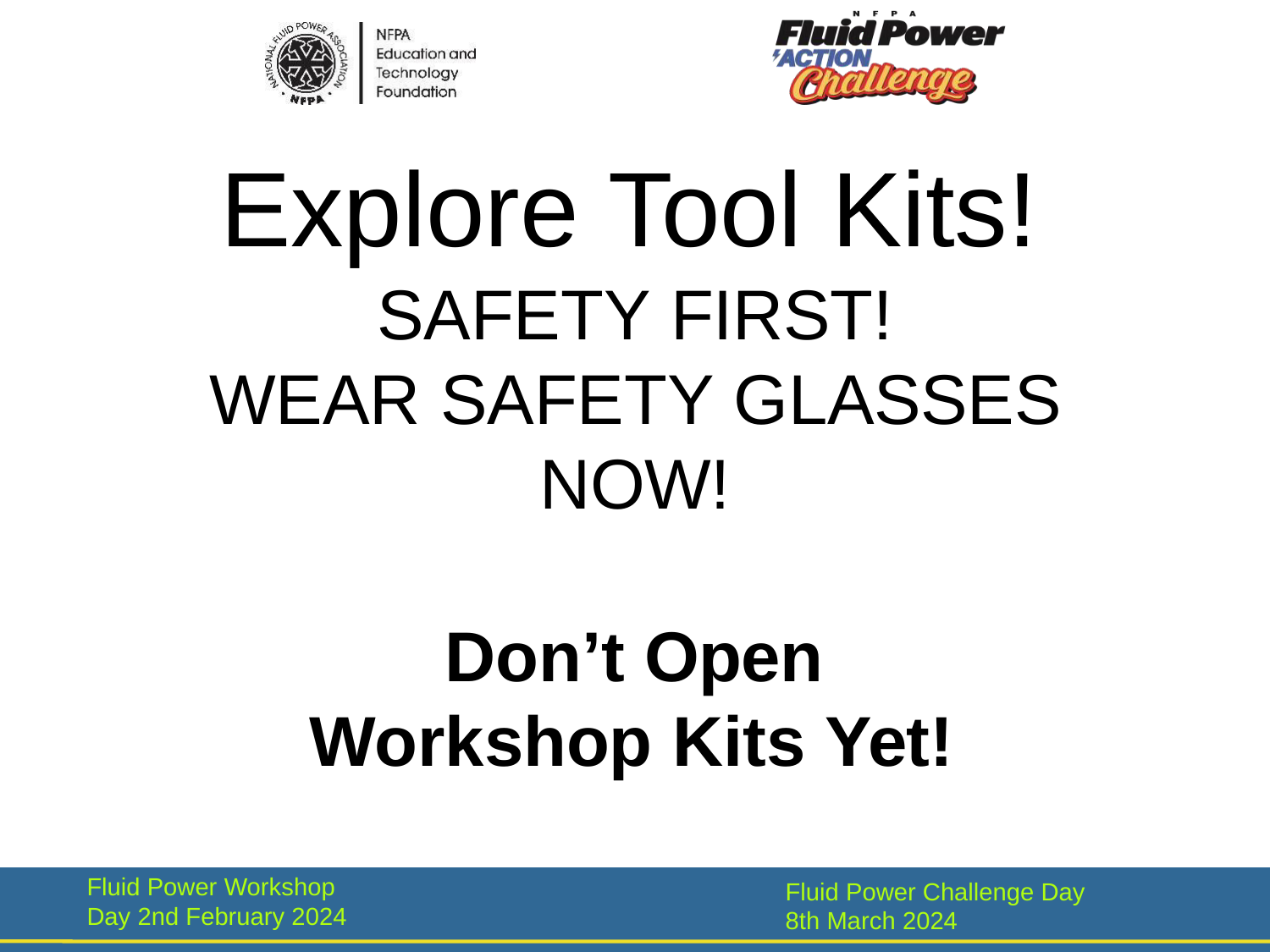

# Explore Tool Kits!
SAFETY FIRST!
WEAR SAFETY GLASSES NOW!

Don’t Open Workshop Kits Yet!
Fluid Power Workshop Day 2nd February 2024
Fluid Power Challenge Day 8th March 2024